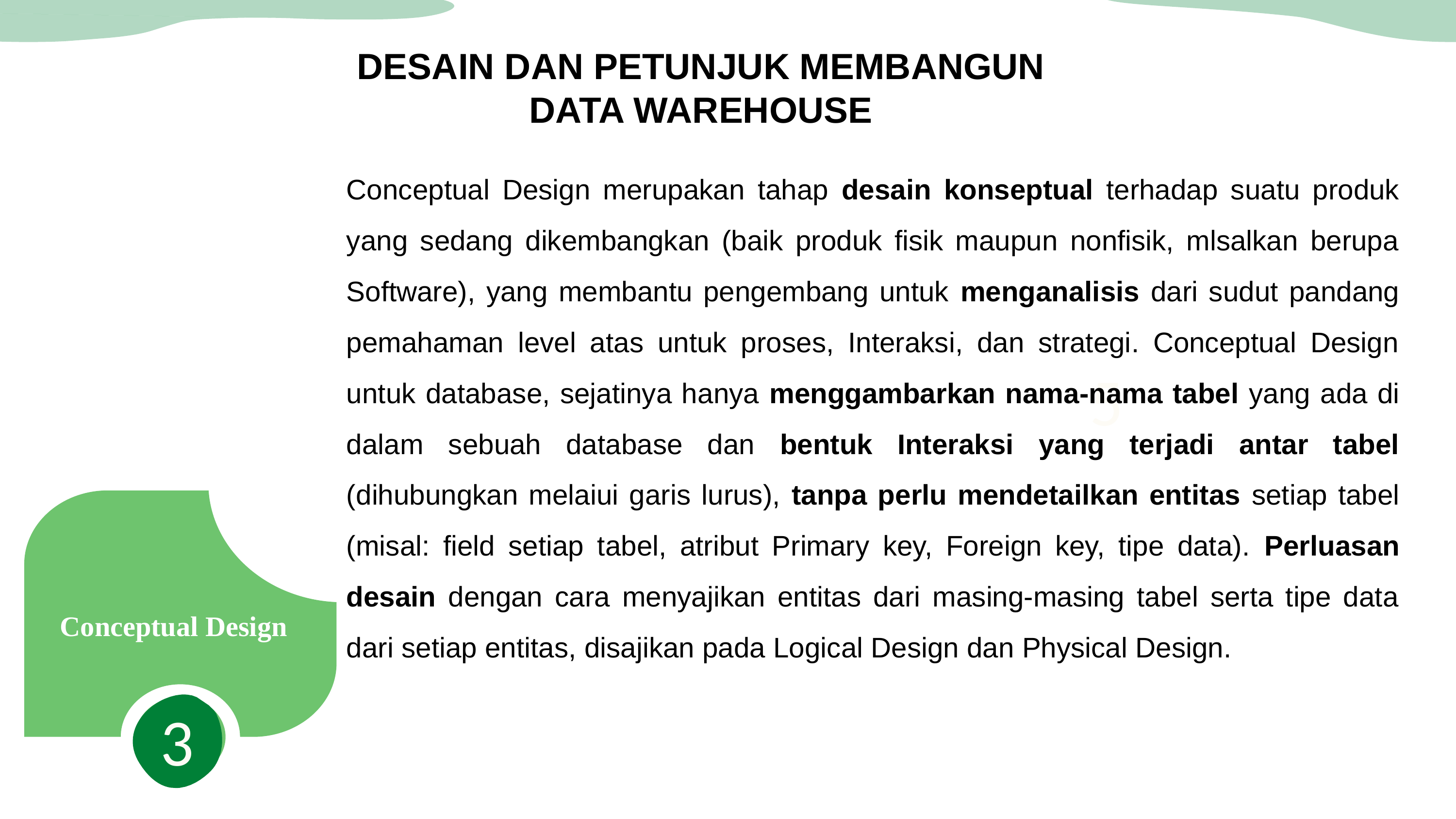

DESAIN DAN PETUNJUK MEMBANGUN DATA WAREHOUSE
Conceptual Design merupakan tahap desain konseptual terhadap suatu produk yang sedang dikembangkan (baik produk fisik maupun nonfisik, mlsalkan berupa Software), yang membantu pengembang untuk menganalisis dari sudut pandang pemahaman level atas untuk proses, Interaksi, dan strategi. Conceptual Design untuk database, sejatinya hanya menggambarkan nama-nama tabel yang ada di dalam sebuah database dan bentuk Interaksi yang terjadi antar tabel (dihubungkan melaiui garis lurus), tanpa perlu mendetailkan entitas setiap tabel (misal: field setiap tabel, atribut Primary key, Foreign key, tipe data). Perluasan desain dengan cara menyajikan entitas dari masing-masing tabel serta tipe data dari setiap entitas, disajikan pada Logical Design dan Physical Design.

5

Conceptual Design

3